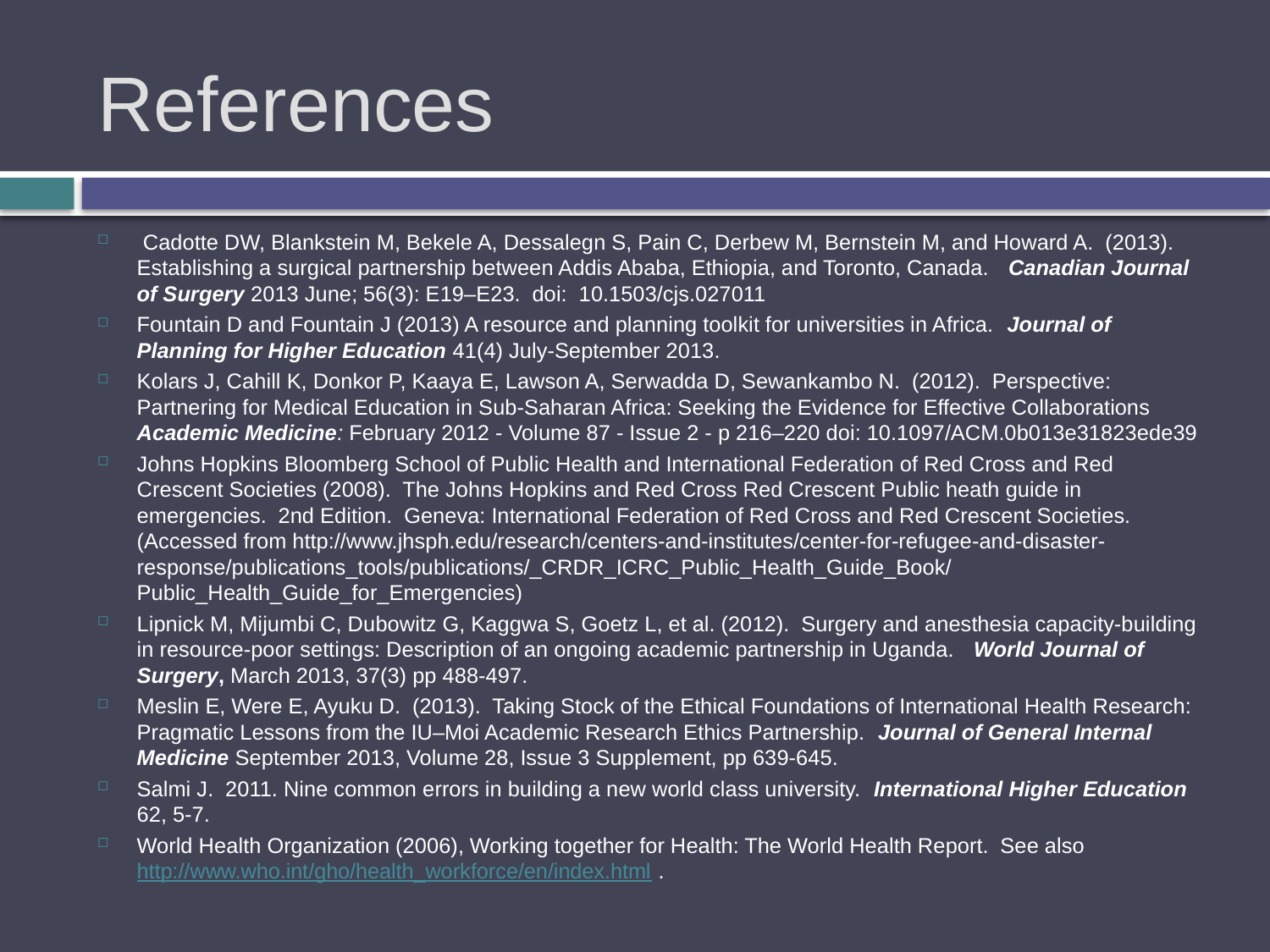

# References
 Cadotte DW, Blankstein M, Bekele A, Dessalegn S, Pain C, Derbew M, Bernstein M, and Howard A.  (2013).  Establishing a surgical partnership between Addis Ababa, Ethiopia, and Toronto, Canada.   Canadian Journal of Surgery 2013 June; 56(3): E19–E23.  doi:  10.1503/cjs.027011
Fountain D and Fountain J (2013) A resource and planning toolkit for universities in Africa.  Journal of Planning for Higher Education 41(4) July-September 2013.
Kolars J, Cahill K, Donkor P, Kaaya E, Lawson A, Serwadda D, Sewankambo N.  (2012).  Perspective: Partnering for Medical Education in Sub-Saharan Africa: Seeking the Evidence for Effective Collaborations  Academic Medicine: February 2012 - Volume 87 - Issue 2 - p 216–220 doi: 10.1097/ACM.0b013e31823ede39
Johns Hopkins Bloomberg School of Public Health and International Federation of Red Cross and Red Crescent Societies (2008).  The Johns Hopkins and Red Cross Red Crescent Public heath guide in emergencies.  2nd Edition.  Geneva: International Federation of Red Cross and Red Crescent Societies.   (Accessed from http://www.jhsph.edu/research/centers-and-institutes/center-for-refugee-and-disaster-response/publications_tools/publications/_CRDR_ICRC_Public_Health_Guide_Book/Public_Health_Guide_for_Emergencies)
Lipnick M, Mijumbi C, Dubowitz G, Kaggwa S, Goetz L, et al. (2012).  Surgery and anesthesia capacity-building in resource-poor settings: Description of an ongoing academic partnership in Uganda.   World Journal of Surgery, March 2013, 37(3) pp 488-497.
Meslin E, Were E, Ayuku D.  (2013).  Taking Stock of the Ethical Foundations of International Health Research: Pragmatic Lessons from the IU–Moi Academic Research Ethics Partnership.  Journal of General Internal Medicine September 2013, Volume 28, Issue 3 Supplement, pp 639-645.
Salmi J.  2011. Nine common errors in building a new world class university.  International Higher Education 62, 5-7.
World Health Organization (2006), Working together for Health: The World Health Report.  See also http://www.who.int/gho/health_workforce/en/index.html.